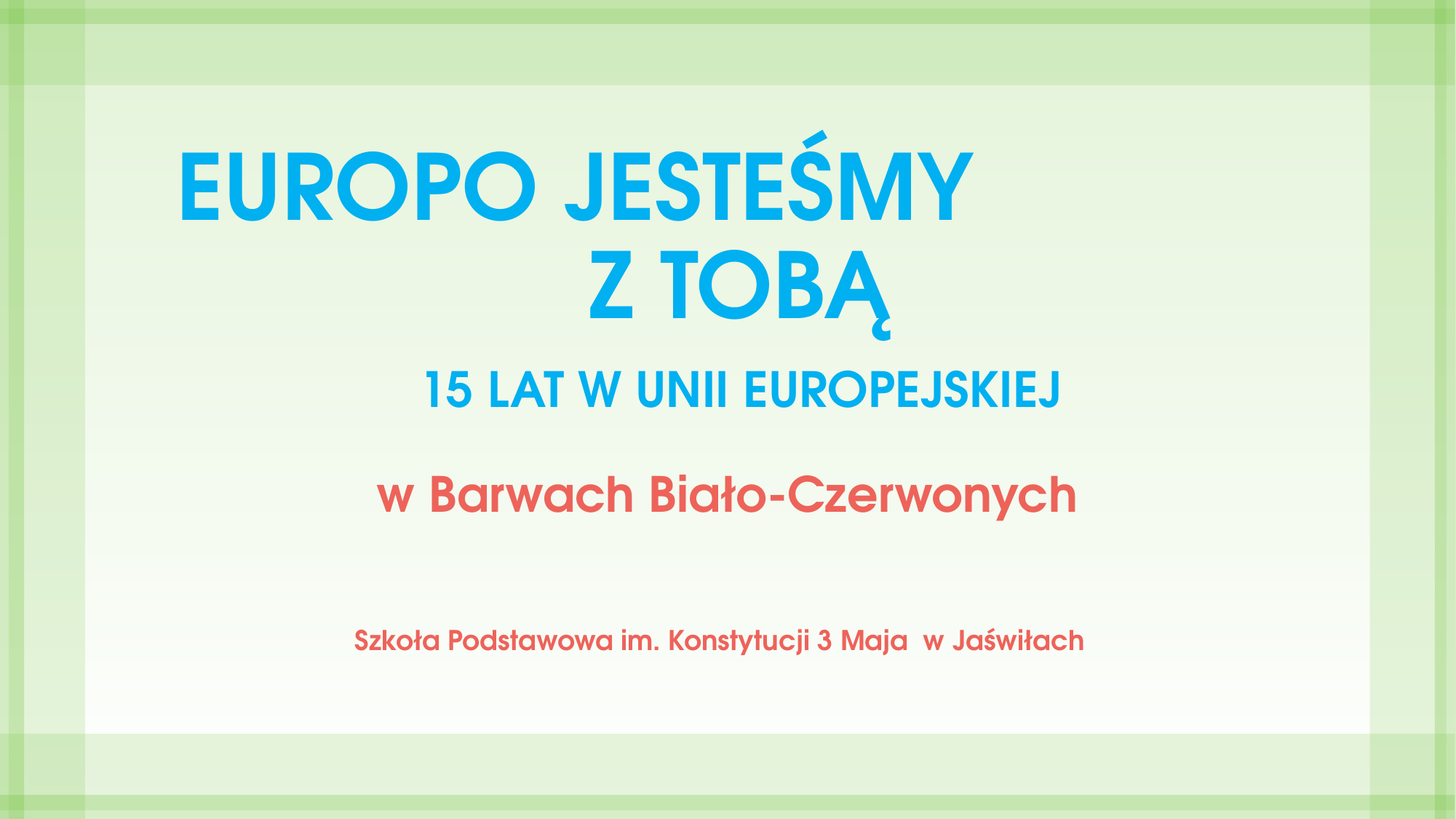

# EUROPO JESTEŚMY              Z TOBĄ
   15 lat w Unii Europejskiej

w Barwach Biało-Czerwonych

Szkoła Podstawowa im. Konstytucji 3 Maja  w Jaświłach